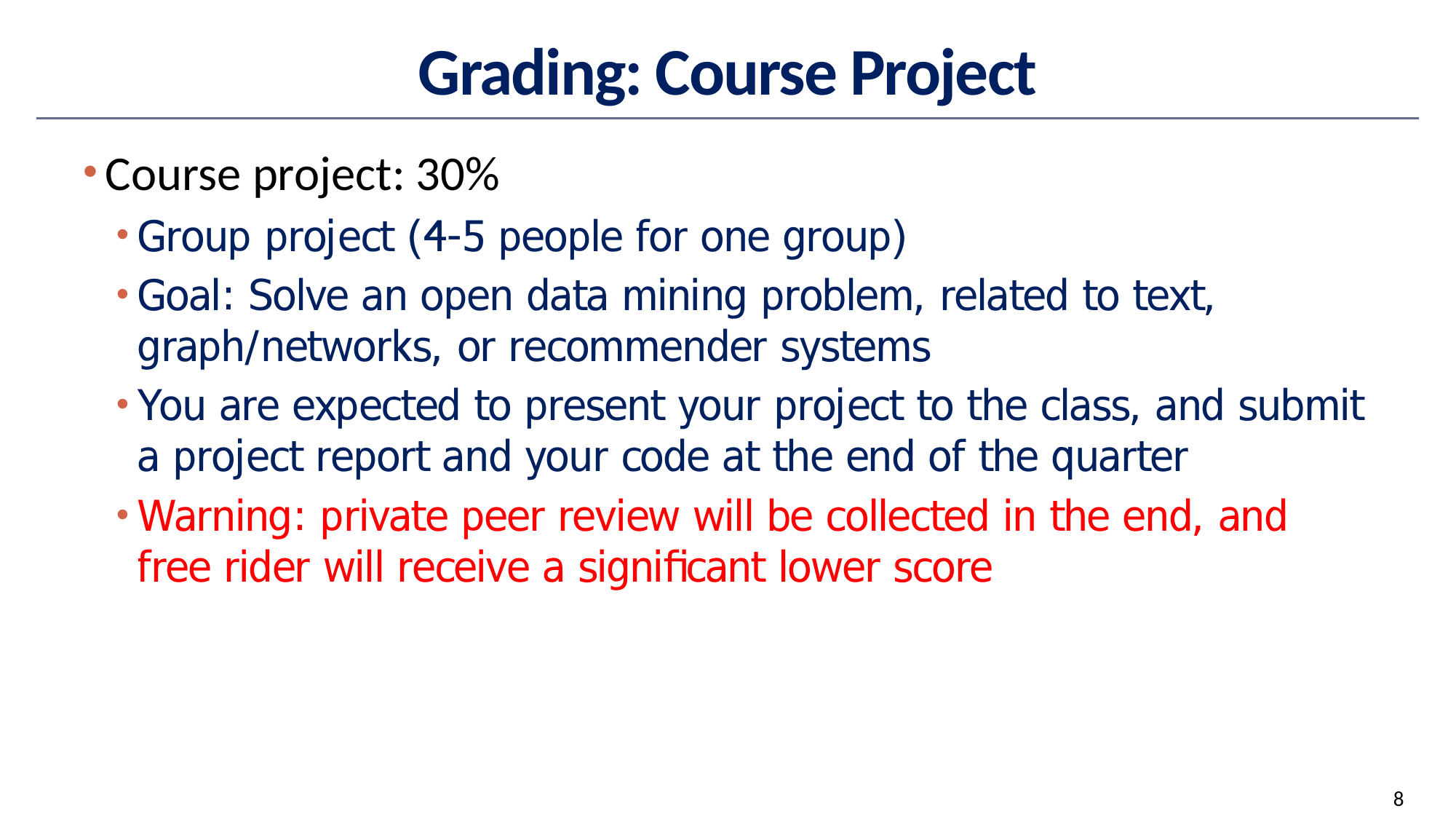

# Grading: Course Project
Course project: 30%
Group project (4-5 people for one group)
Goal: Solve an open data mining problem, related to text, graph/networks, or recommender systems
You are expected to present your project to the class, and submit a project report and your code at the end of the quarter
Warning: private peer review will be collected in the end, and free rider will receive a significant lower score
8